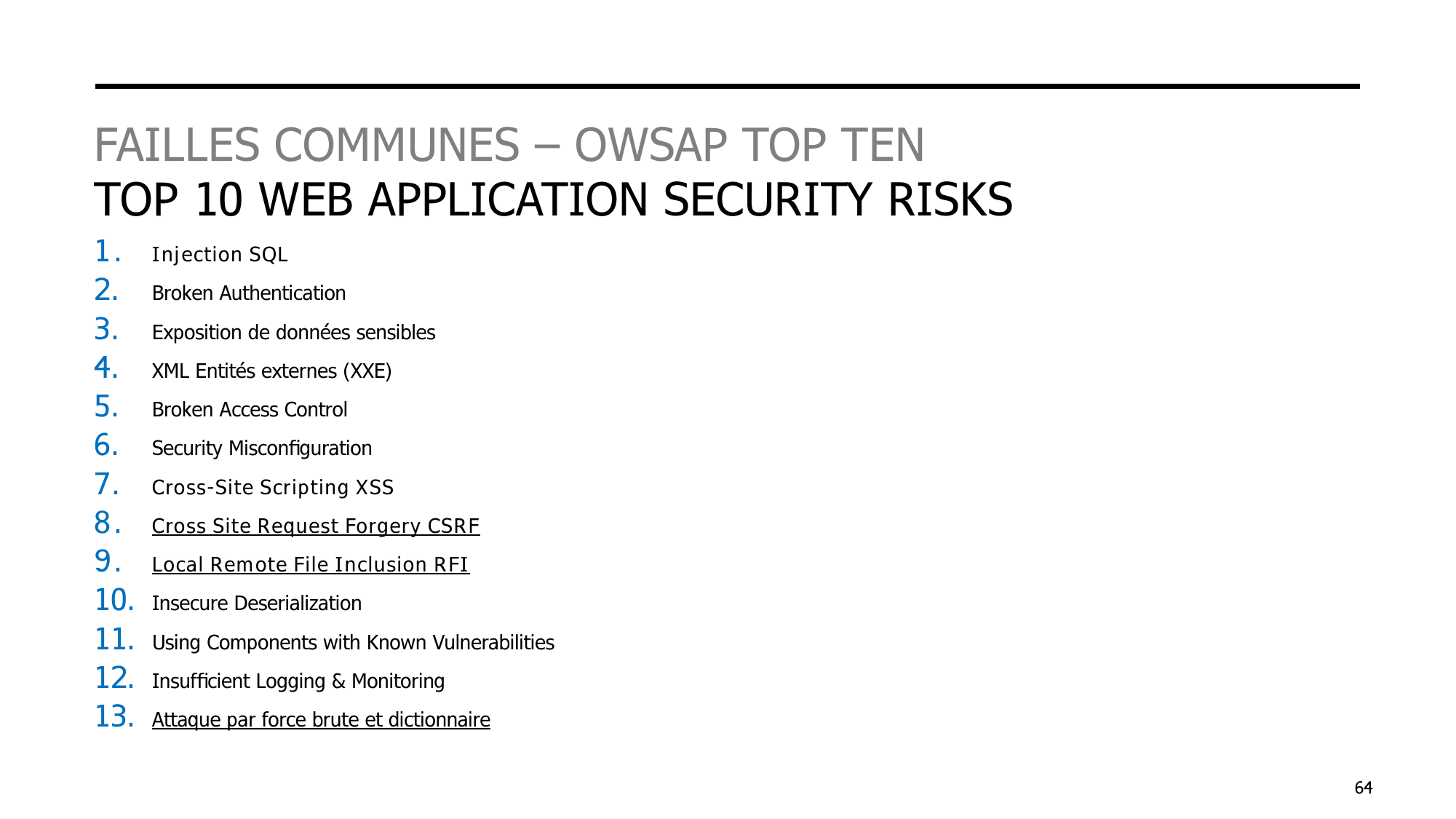

# Failles communes – OWSAP Top TEN Top 10 Web Application Security Risks
Injection SQL
Broken Authentication
Exposition de données sensibles
XML Entités externes (XXE)
Broken Access Control
Security Misconfiguration
Cross-Site Scripting XSS
Cross Site Request Forgery CSRF
Local Remote File Inclusion RFI
Insecure Deserialization
Using Components with Known Vulnerabilities
Insufficient Logging & Monitoring
Attaque par force brute et dictionnaire
64